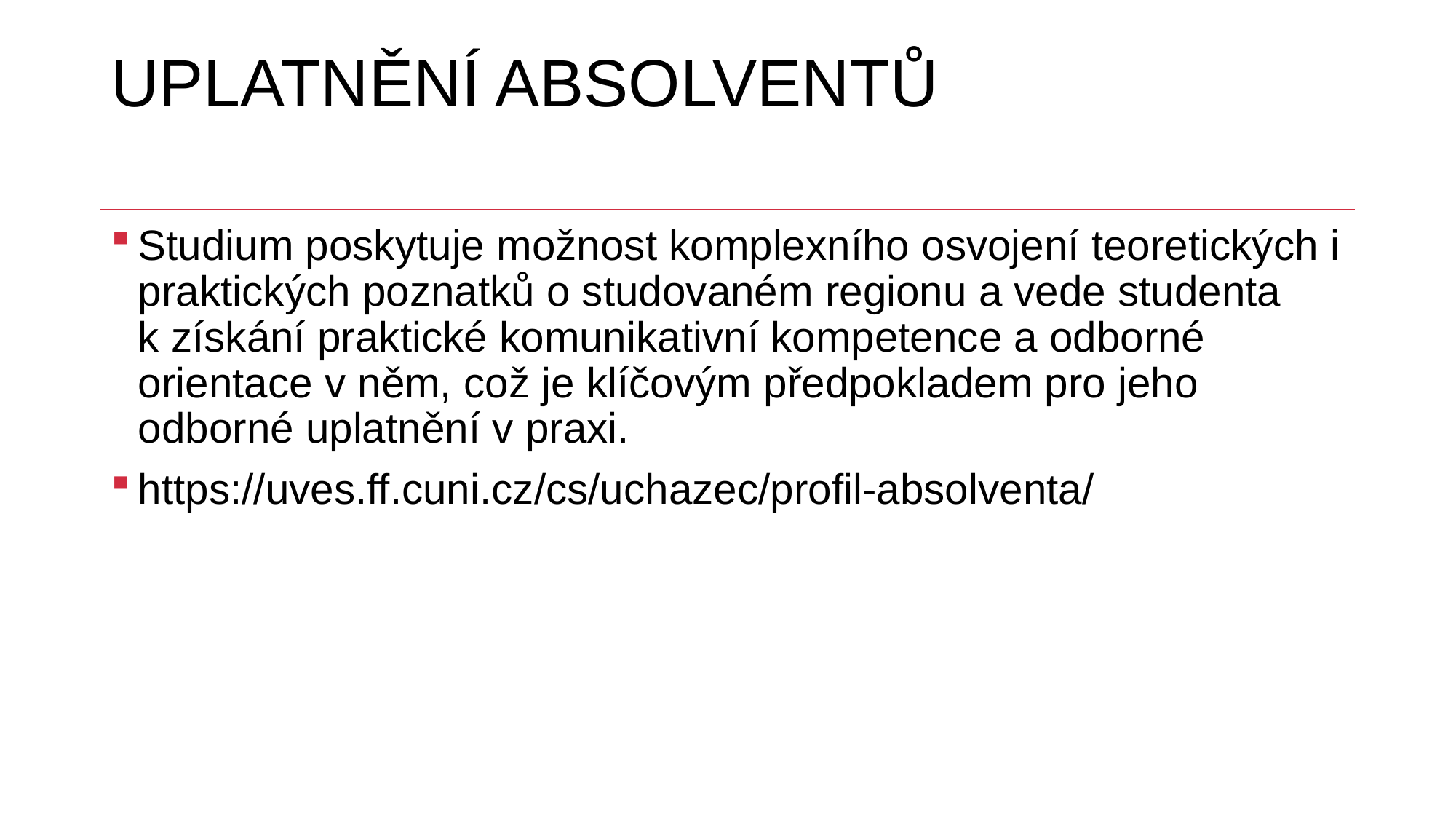

# Uplatnění absolventů
Studium poskytuje možnost komplexního osvojení teoretických i praktických poznatků o studovaném regionu a vede studenta k získání praktické komunikativní kompetence a odborné orientace v něm, což je klíčovým předpokladem pro jeho odborné uplatnění v praxi.
https://uves.ff.cuni.cz/cs/uchazec/profil-absolventa/